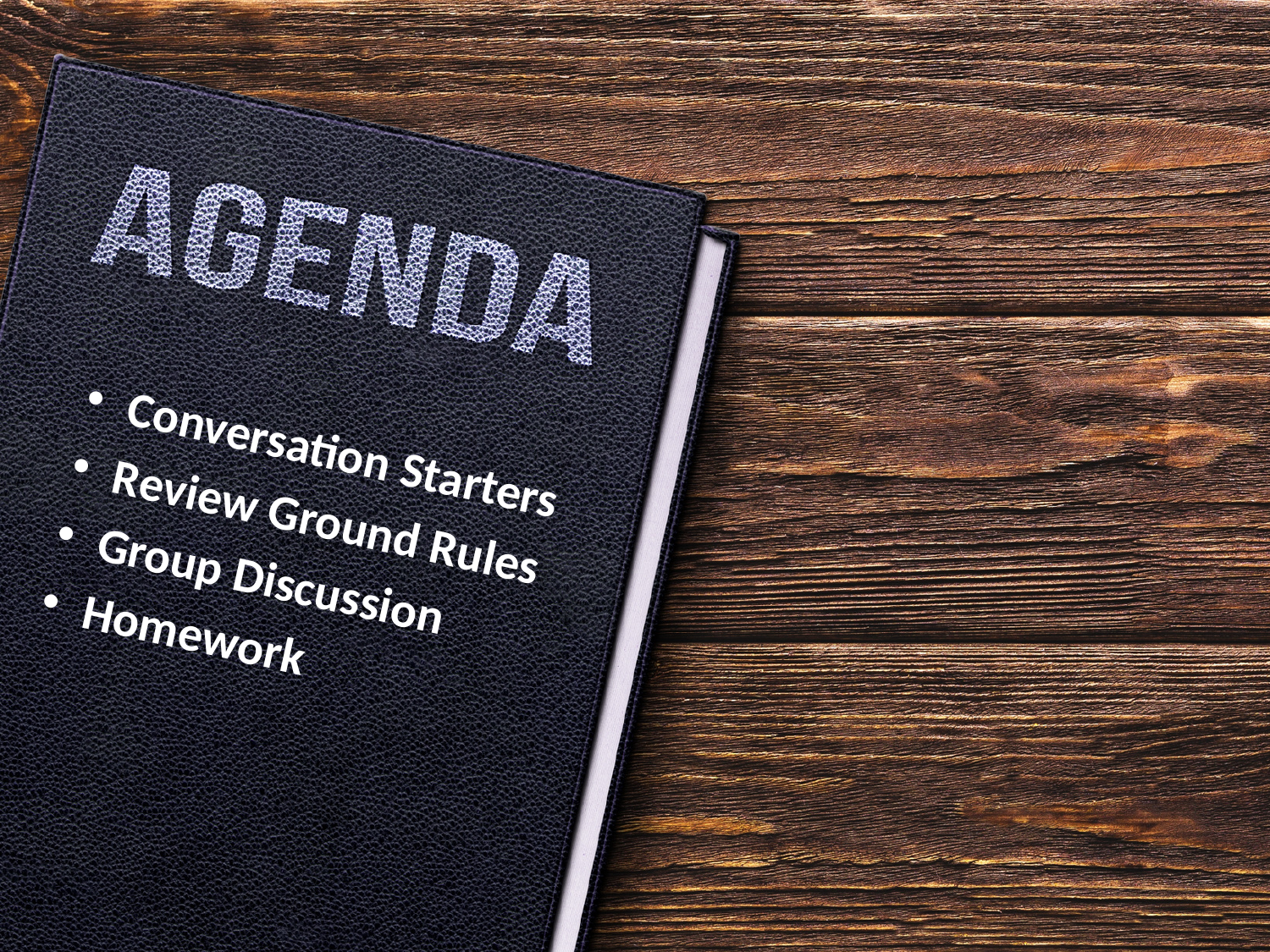

Conversation Starters
Review Ground Rules
Group Discussion
Homework